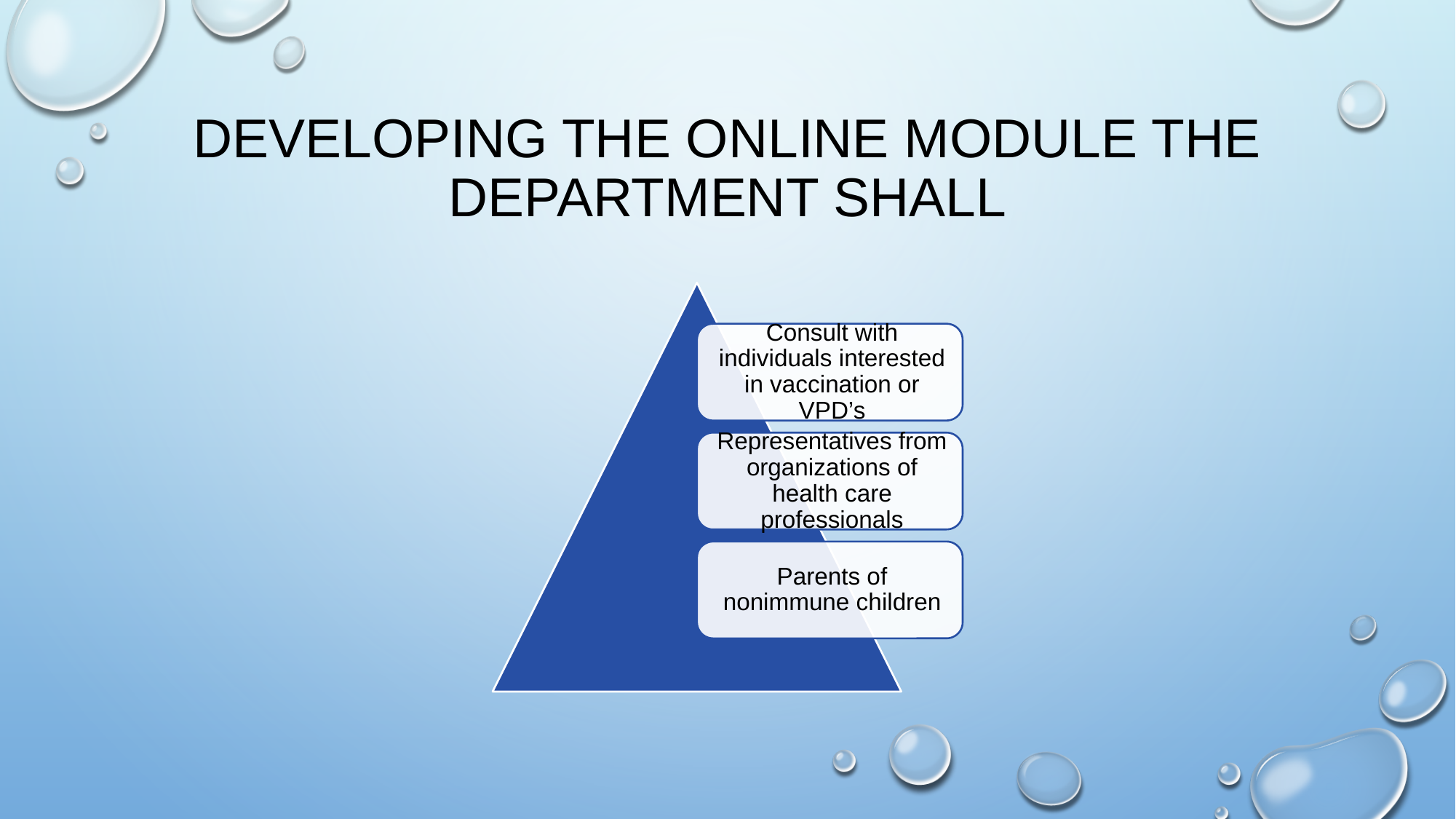

# Developing the online module the department shall
Consult with individuals interested in vaccination or VPD’s
Representatives from organizations of health care professionals
Parents of nonimmune children